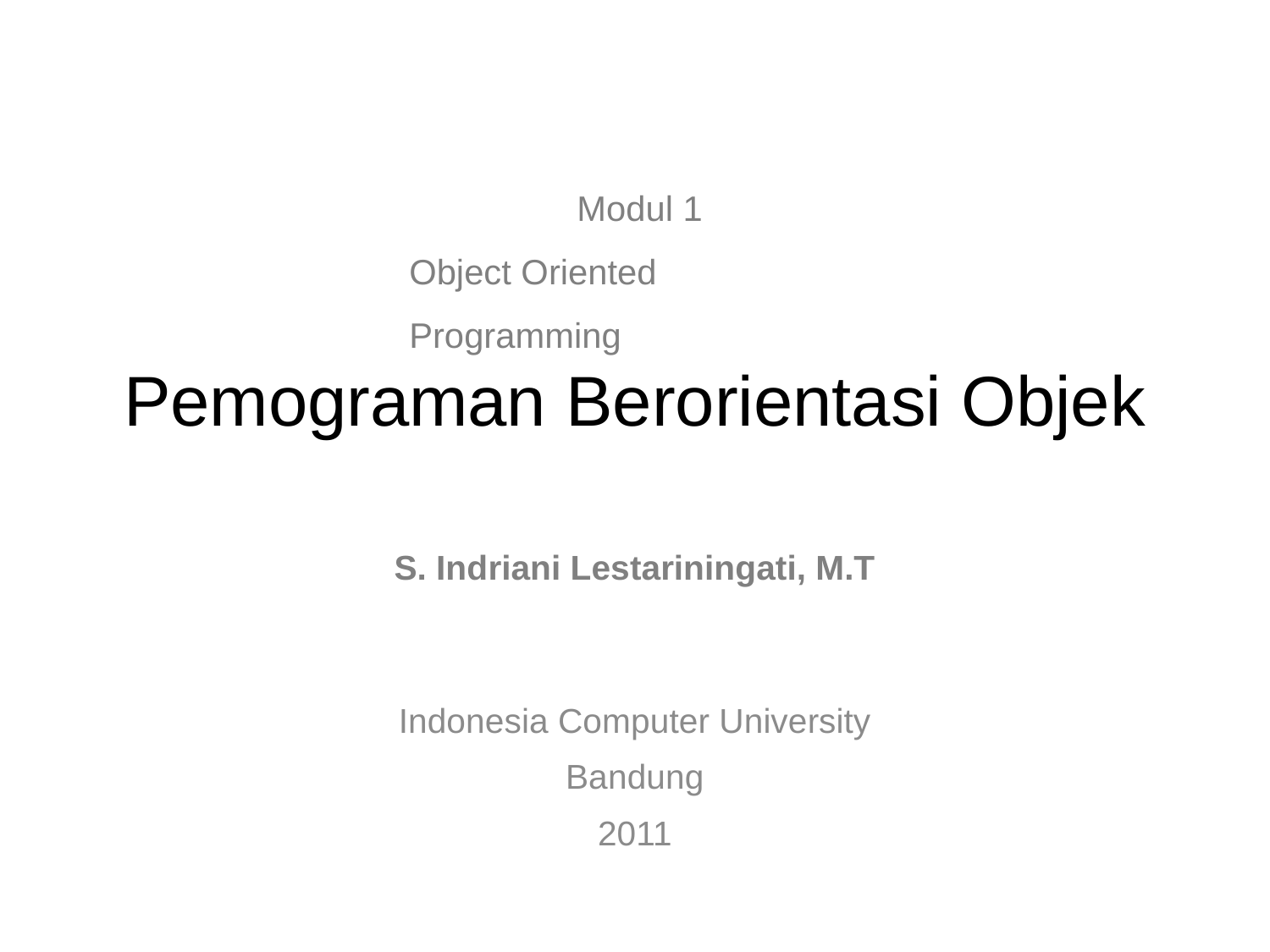

Modul 1
Object Oriented Programming
# Pemograman Berorientasi Objek
S. Indriani Lestariningati, M.T

Indonesia Computer University
Bandung
2011